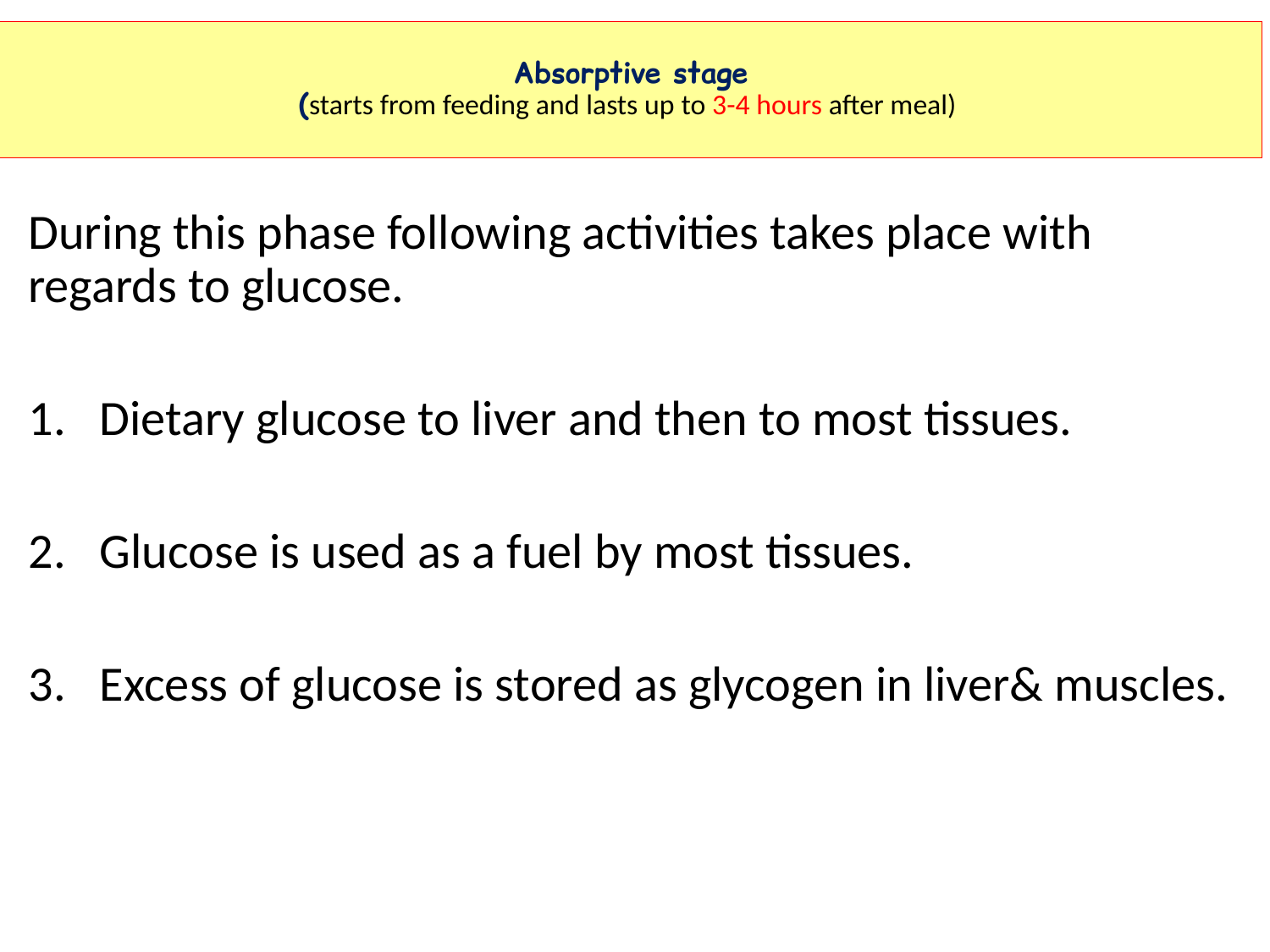

# Absorptive stage (starts from feeding and lasts up to 3-4 hours after meal)
During this phase following activities takes place with regards to glucose.

Dietary glucose to liver and then to most tissues.

Glucose is used as a fuel by most tissues.

Excess of glucose is stored as glycogen in liver& muscles.